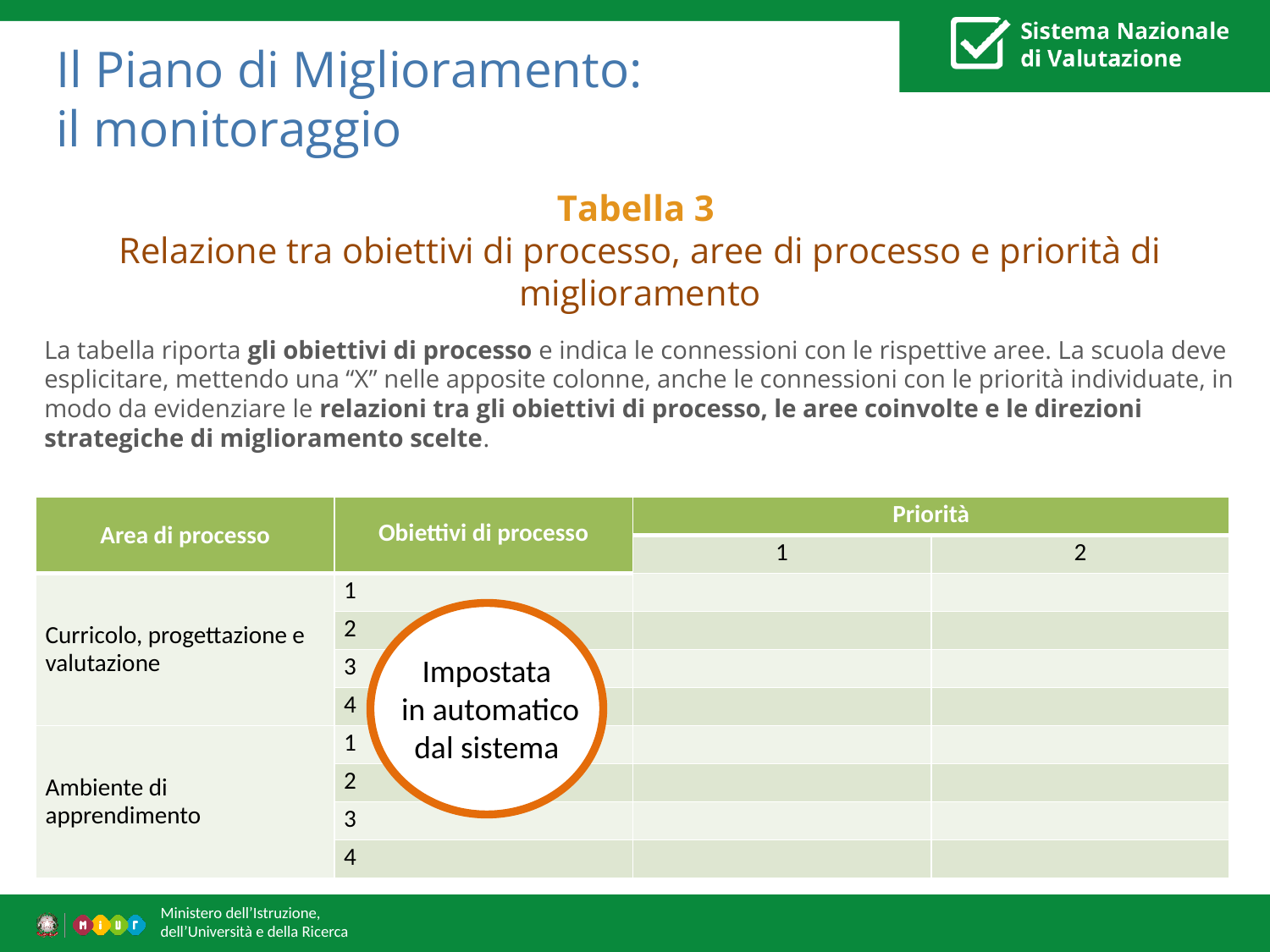

# Il Piano di Miglioramento: il monitoraggio
Tabella 3
Relazione tra obiettivi di processo, aree di processo e priorità di miglioramento
La tabella riporta gli obiettivi di processo e indica le connessioni con le rispettive aree. La scuola deve  esplicitare, mettendo una “X” nelle apposite colonne, anche le connessioni con le priorità individuate, in modo da evidenziare le relazioni tra gli obiettivi di processo, le aree coinvolte e le direzioni strategiche di miglioramento scelte.
| Area di processo | Obiettivi di processo | Priorità |  |
| --- | --- | --- | --- |
|  |  | 1 | 2 |
| Curricolo, progettazione e valutazione | 1 |  |  |
|  | 2 |  |  |
|  | 3 |  |  |
|  | 4 |  |  |
| Ambiente di apprendimento | 1 |  |  |
|  | 2 |  |  |
|  | 3 |  |  |
|  | 4 |  |  |

Impostata
 in automatico dal sistema